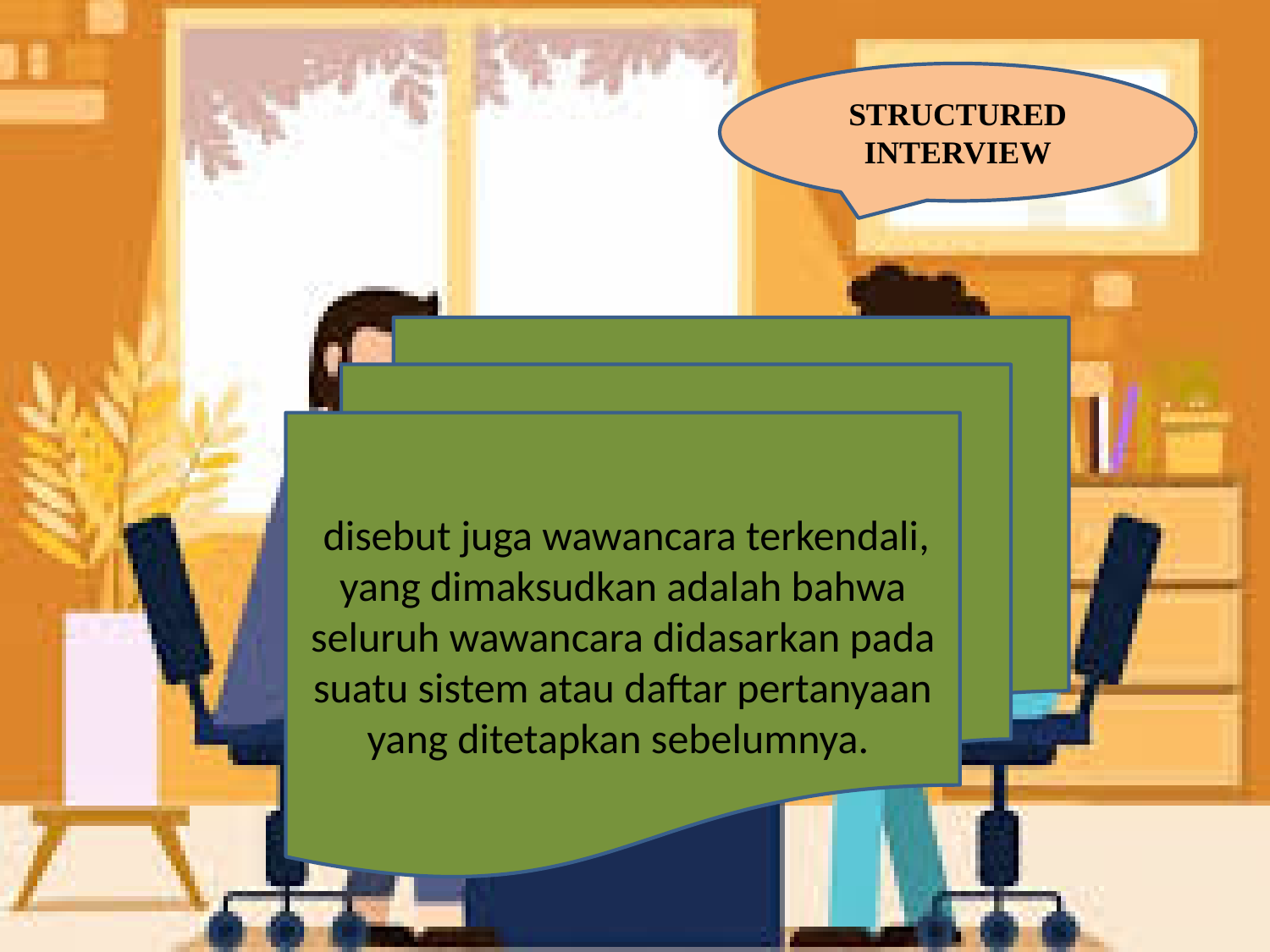

STRUCTURED INTERVIEW
 disebut juga wawancara terkendali, yang dimaksudkan adalah bahwa seluruh wawancara didasarkan pada suatu sistem atau daftar pertanyaan yang ditetapkan sebelumnya.